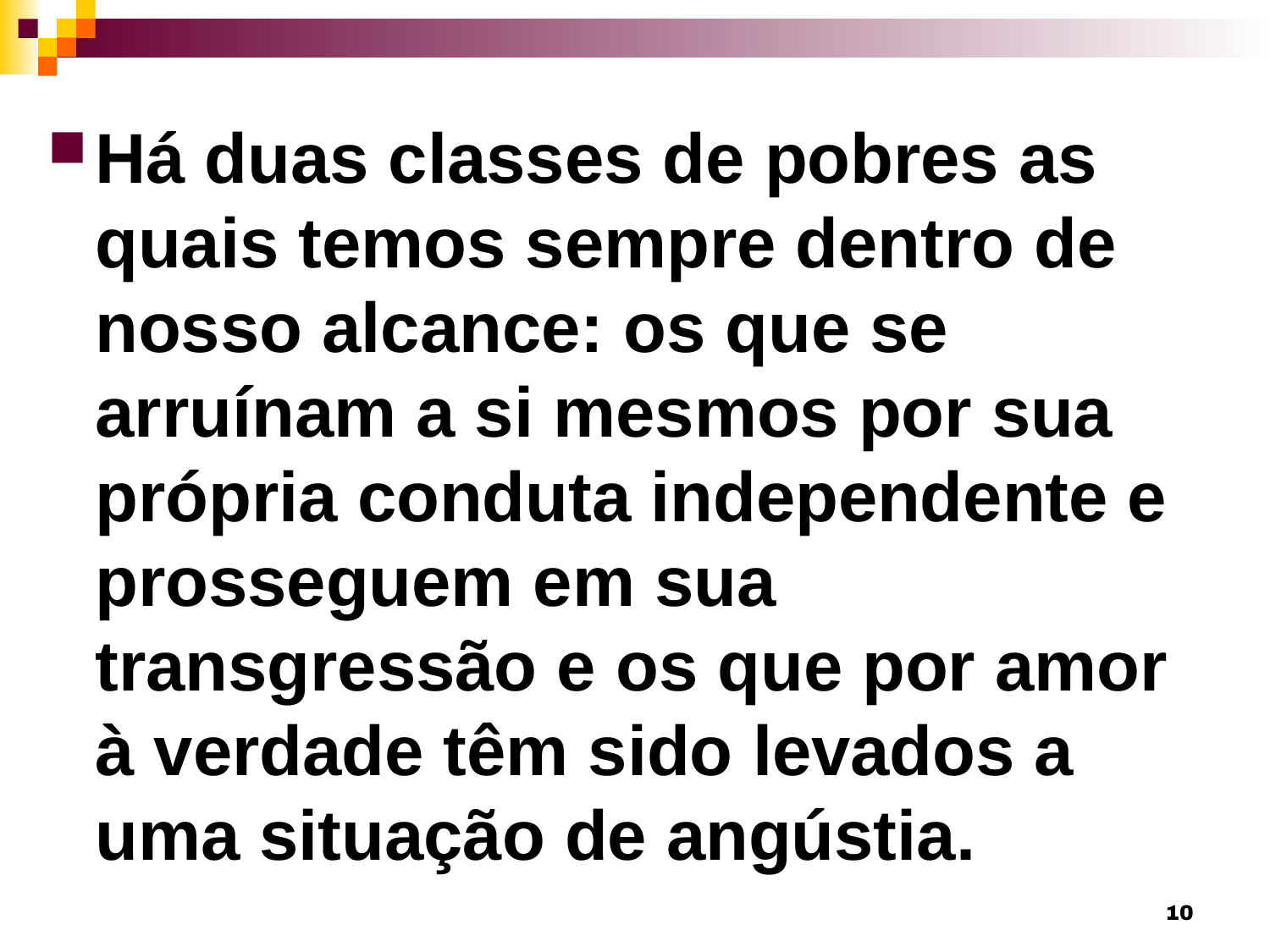

Há duas classes de pobres as quais temos sempre dentro de nosso alcance: os que se arruínam a si mesmos por sua própria conduta independente e prosseguem em sua transgressão e os que por amor à verdade têm sido levados a uma situação de angústia.
10